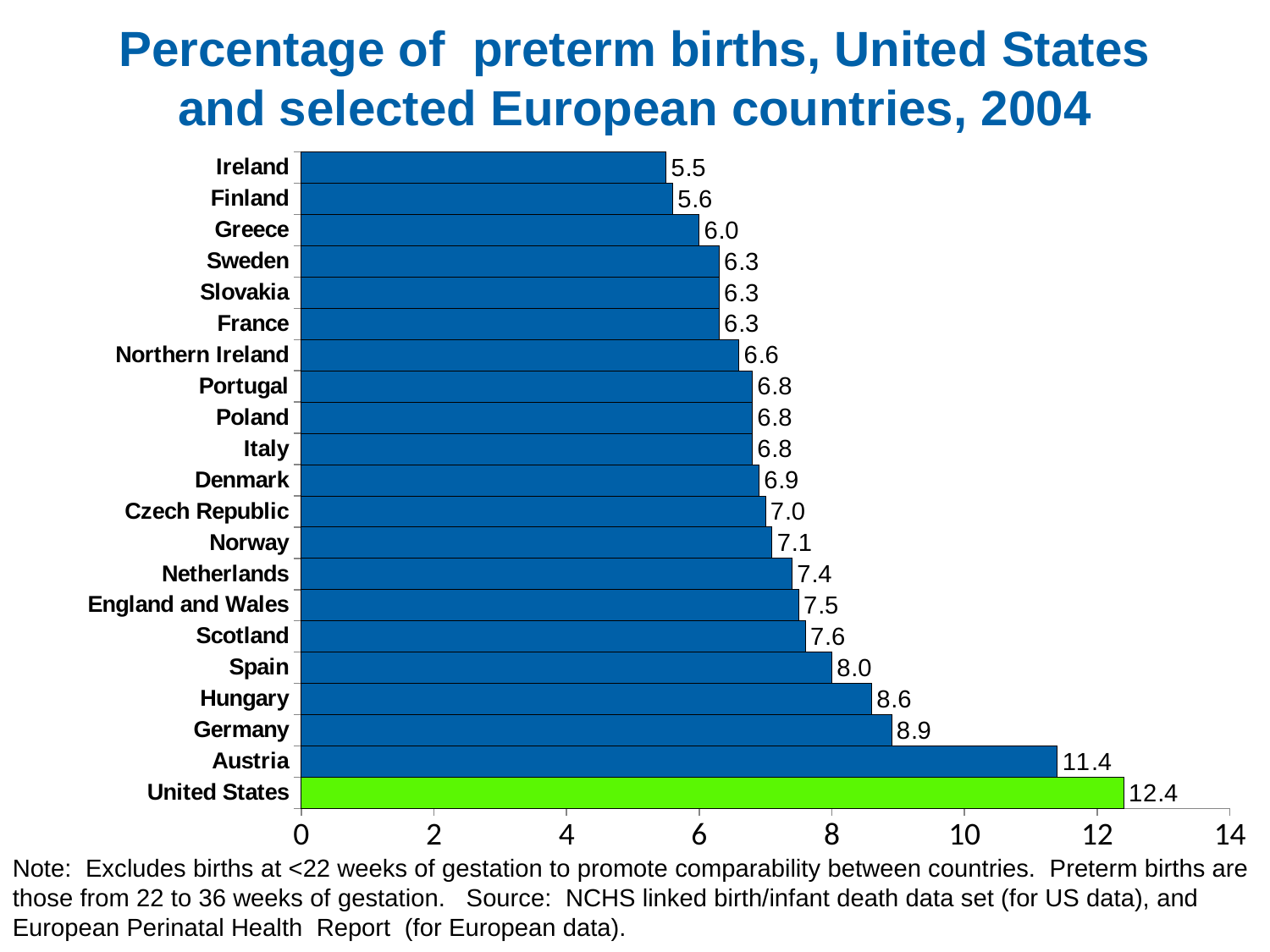

# Percentage of  preterm births, United States and selected European countries, 2004

### Chart

| Category | Series 1 |
|---|---|
| United States | 12.4 |
| Austria | 11.4 |
| Germany | 8.9 |
| Hungary | 8.6 |
| Spain | 8.0 |
| Scotland | 7.6 |
| England and Wales | 7.5 |
| Netherlands | 7.4 |
| Norway | 7.1 |
| Czech Republic | 7.0 |
| Denmark | 6.9 |
| Italy | 6.8 |
| Poland | 6.8 |
| Portugal | 6.8 |
| Northern Ireland | 6.6 |
| France | 6.3 |
| Slovakia | 6.3 |
| Sweden | 6.3 |
| Greece | 6.0 |
| Finland | 5.6 |
| Ireland | 5.5 |
Note:  Excludes births at <22 weeks of gestation to promote comparability between countries.  Preterm births are those from 22 to 36 weeks of gestation.   Source:  NCHS linked birth/infant death data set (for US data), and European Perinatal Health  Report  (for European data).